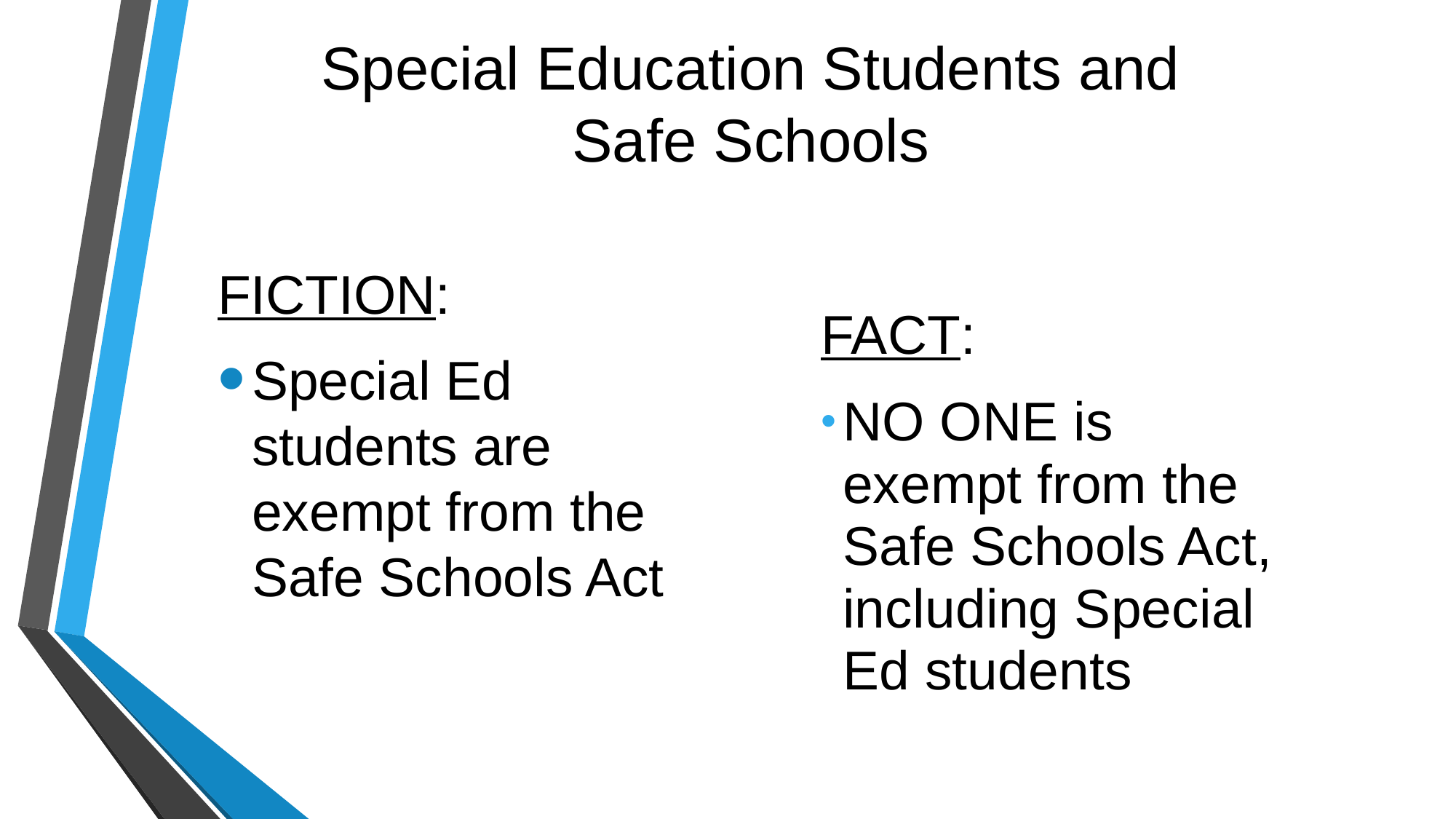

# Special Education Students and Safe Schools
FICTION:
Special Ed students are exempt from the Safe Schools Act

FACT:
NO ONE is exempt from the Safe Schools Act, including Special Ed students